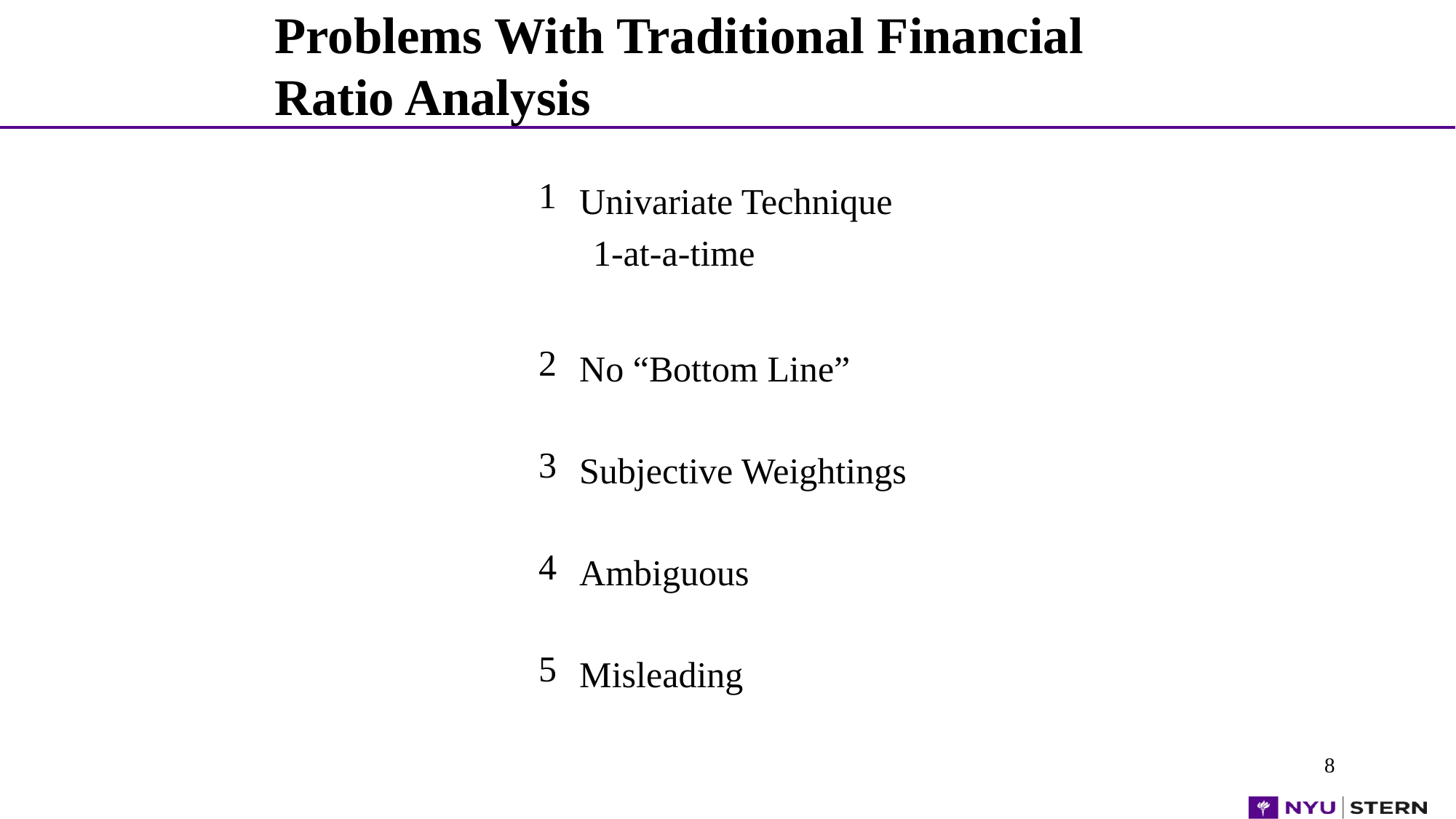

# Problems With Traditional Financial Ratio Analysis
Univariate Technique
1-at-a-time

No “Bottom Line”

Subjective Weightings

Ambiguous

Misleading

8